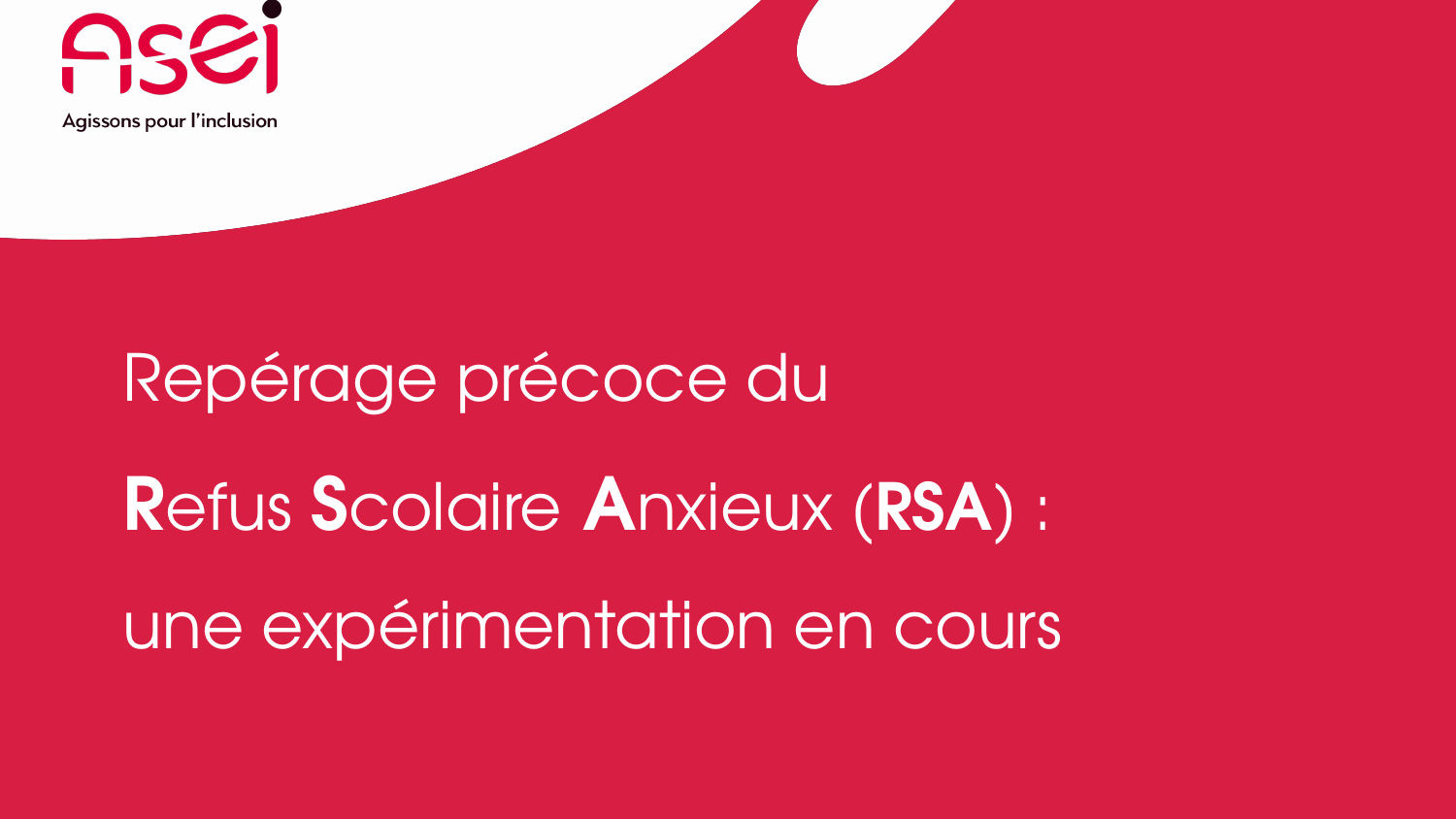

# Repérage précoce du Refus Scolaire Anxieux (RSA) : une expérimentation en cours